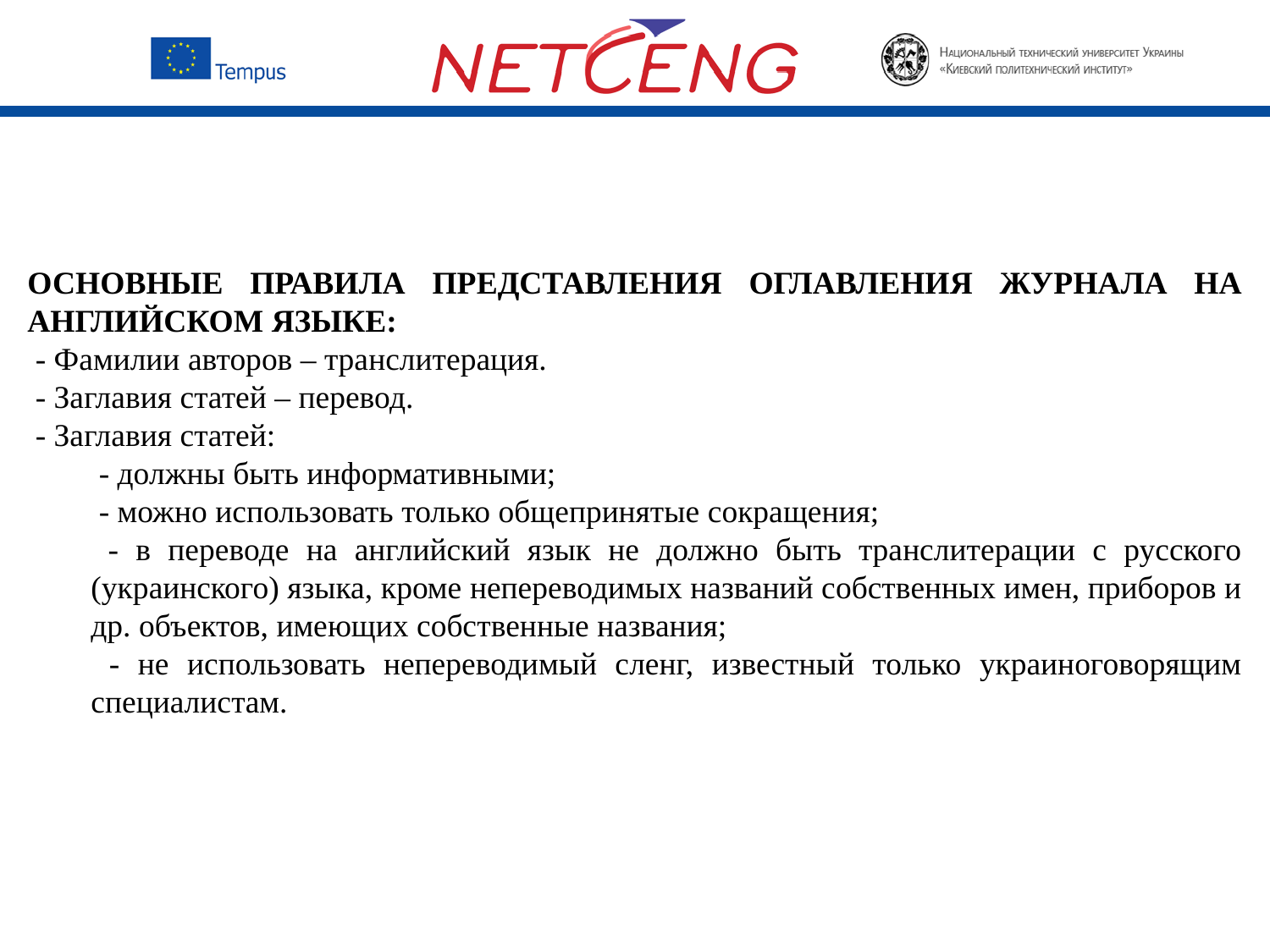

ОСНОВНЫЕ ПРАВИЛА ПРЕДСТАВЛЕНИЯ ОГЛАВЛЕНИЯ ЖУРНАЛА НА АНГЛИЙСКОМ ЯЗЫКЕ:
 - Фамилии авторов – транслитерация.
 - Заглавия статей – перевод.
 - Заглавия статей:
 - должны быть информативными;
 - можно использовать только общепринятые сокращения;
 - в переводе на английский язык не должно быть транслитерации с русского (украинского) языка, кроме непереводимых названий собственных имен, приборов и др. объектов, имеющих собственные названия;
 - не использовать непереводимый сленг, известный только украиноговорящим специалистам.